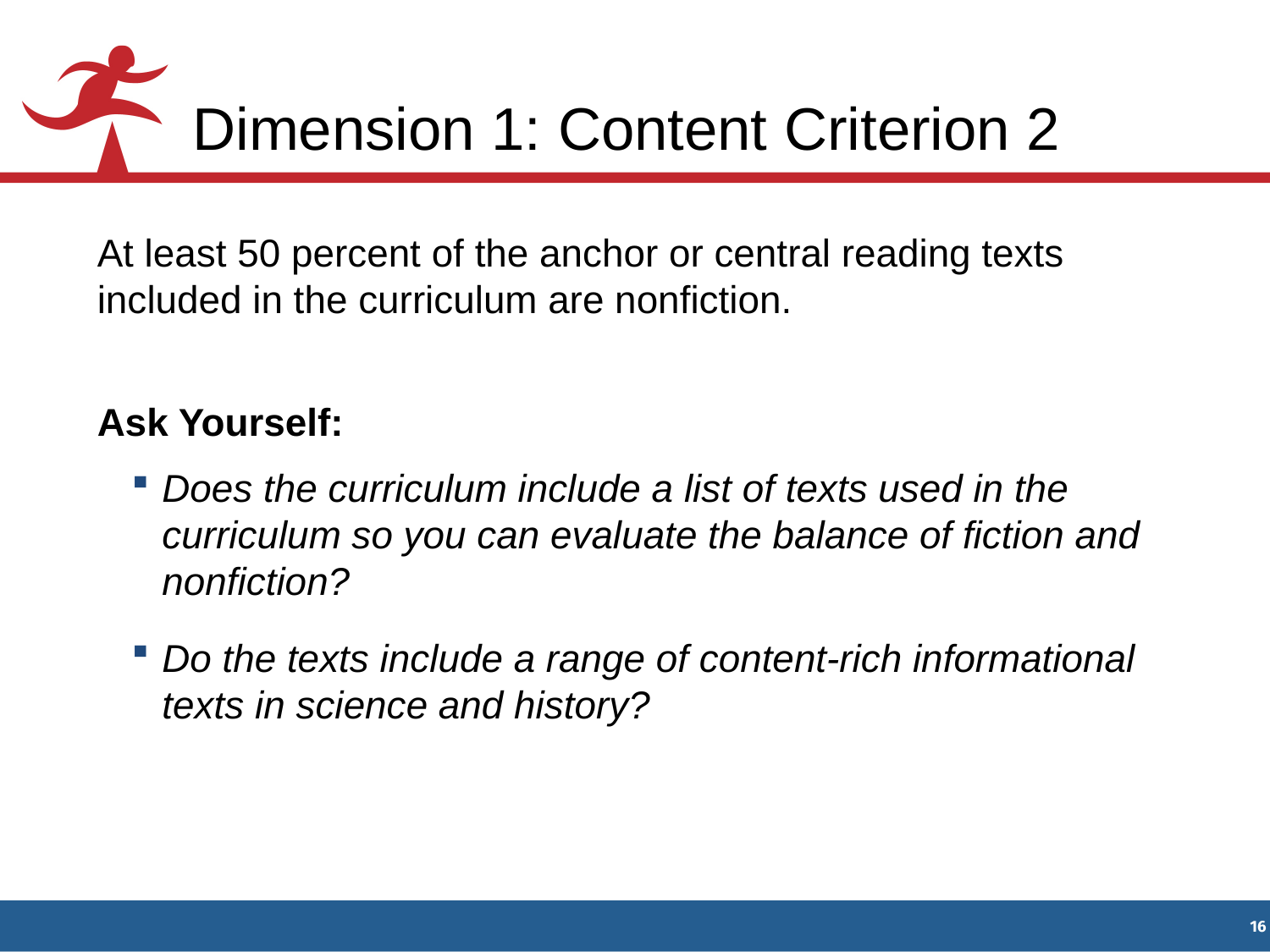

# Dimension 1: Content Criterion 2
At least 50 percent of the anchor or central reading texts included in the curriculum are nonfiction.

Ask Yourself:
Does the curriculum include a list of texts used in the curriculum so you can evaluate the balance of fiction and nonfiction?
Do the texts include a range of content-rich informational texts in science and history?